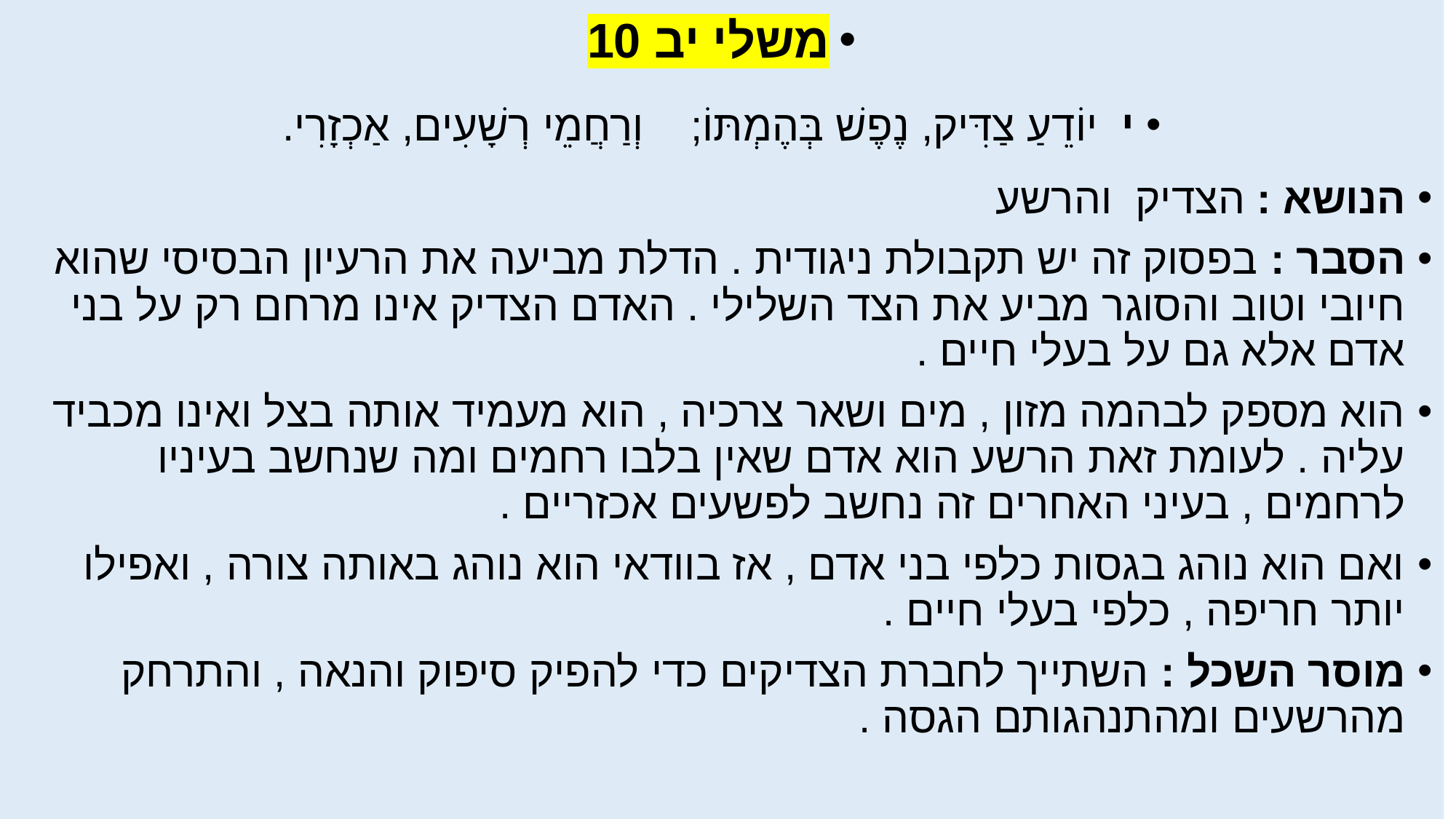

משלי יב 10
י  יוֹדֵעַ צַדִּיק, נֶפֶשׁ בְּהֶמְתּוֹ;    וְרַחֲמֵי רְשָׁעִים, אַכְזָרִי.
הנושא : הצדיק  והרשע
הסבר : בפסוק זה יש תקבולת ניגודית . הדלת מביעה את הרעיון הבסיסי שהוא חיובי וטוב והסוגר מביע את הצד השלילי . האדם הצדיק אינו מרחם רק על בני אדם אלא גם על בעלי חיים .
הוא מספק לבהמה מזון , מים ושאר צרכיה , הוא מעמיד אותה בצל ואינו מכביד עליה . לעומת זאת הרשע הוא אדם שאין בלבו רחמים ומה שנחשב בעיניו לרחמים , בעיני האחרים זה נחשב לפשעים אכזריים .
ואם הוא נוהג בגסות כלפי בני אדם , אז בוודאי הוא נוהג באותה צורה , ואפילו יותר חריפה , כלפי בעלי חיים .
מוסר השכל : השתייך לחברת הצדיקים כדי להפיק סיפוק והנאה , והתרחק מהרשעים ומהתנהגותם הגסה .